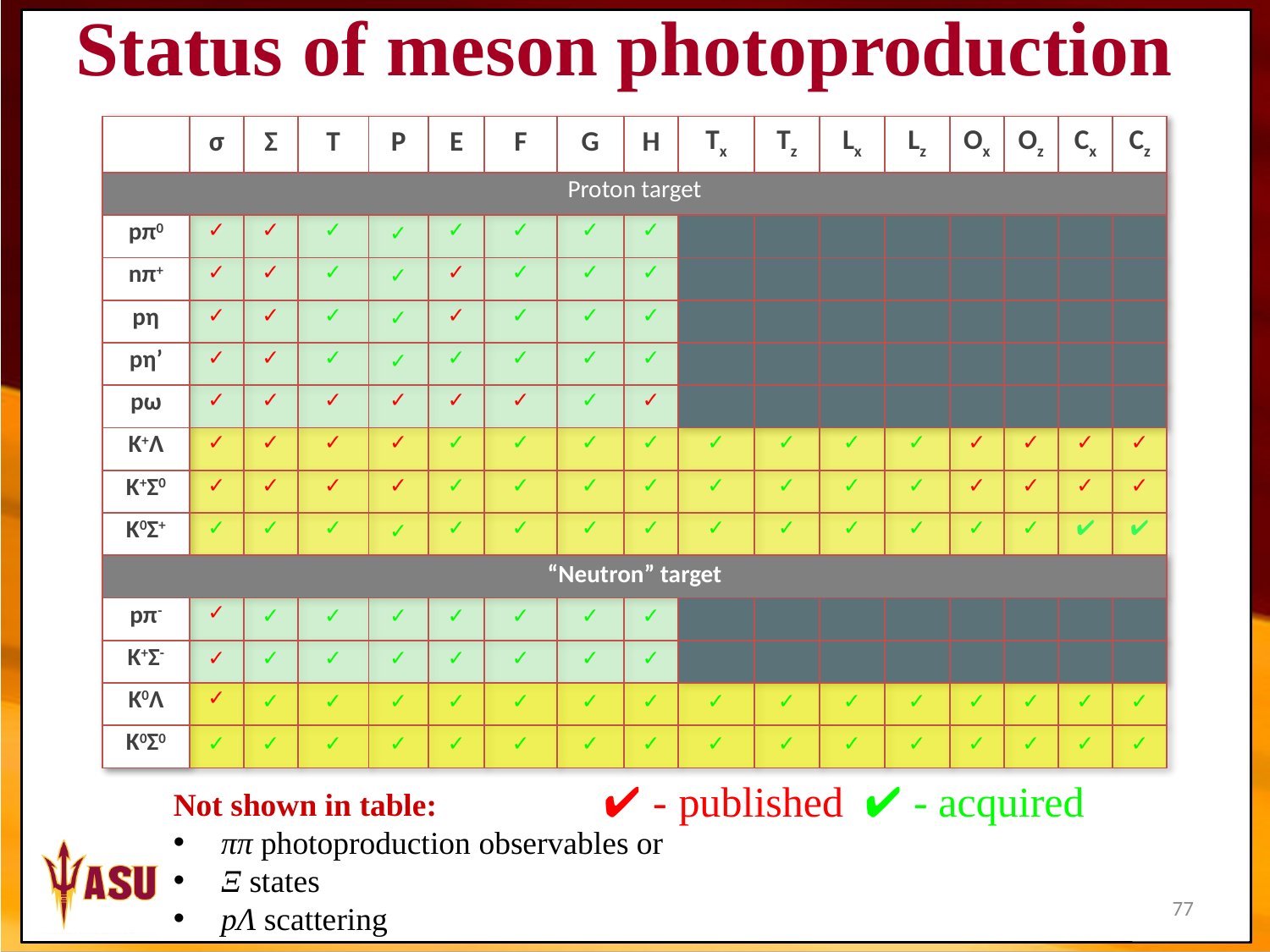

Status of meson photoproduction
|  | σ | Σ | T | P | E | F | G | H | Tx | Tz | Lx | Lz | Ox | Oz | Cx | Cz |
| --- | --- | --- | --- | --- | --- | --- | --- | --- | --- | --- | --- | --- | --- | --- | --- | --- |
| Proton target |  |  |  |  |  |  |  |  |  |  |  |  |  |  |  |  |
| pπ0 | ✓ | ✓ | ✓ | ✓ | ✓ | ✓ | ✓ | ✓ |  |  |  |  |  |  |  |  |
| nπ+ | ✓ | ✓ | ✓ | ✓ | ✓ | ✓ | ✓ | ✓ |  |  |  |  |  |  |  |  |
| pη | ✓ | ✓ | ✓ | ✓ | ✓ | ✓ | ✓ | ✓ |  |  |  |  |  |  |  |  |
| pη’ | ✓ | ✓ | ✓ | ✓ | ✓ | ✓ | ✓ | ✓ |  |  |  |  |  |  |  |  |
| pω | ✓ | ✓ | ✓ | ✓ | ✓ | ✓ | ✓ | ✓ |  |  |  |  |  |  |  |  |
| K+Λ | ✓ | ✓ | ✓ | ✓ | ✓ | ✓ | ✓ | ✓ | ✓ | ✓ | ✓ | ✓ | ✓ | ✓ | ✓ | ✓ |
| K+Σ0 | ✓ | ✓ | ✓ | ✓ | ✓ | ✓ | ✓ | ✓ | ✓ | ✓ | ✓ | ✓ | ✓ | ✓ | ✓ | ✓ |
| K0Σ+ | ✓ | ✓ | ✓ | ✓ | ✓ | ✓ | ✓ | ✓ | ✓ | ✓ | ✓ | ✓ | ✓ | ✓ | ✔ | ✔ |
| “Neutron” target |  |  |  |  |  |  |  |  |  |  |  |  |  |  |  |  |
| pπ- | ✓ | ✓ | ✓ | ✓ | ✓ | ✓ | ✓ | ✓ |  |  |  |  |  |  |  |  |
| K+Σ- | ✓ | ✓ | ✓ | ✓ | ✓ | ✓ | ✓ | ✓ |  |  |  |  |  |  |  |  |
| K0Λ | ✓ | ✓ | ✓ | ✓ | ✓ | ✓ | ✓ | ✓ | ✓ | ✓ | ✓ | ✓ | ✓ | ✓ | ✓ | ✓ |
| K0Σ0 | ✓ | ✓ | ✓ | ✓ | ✓ | ✓ | ✓ | ✓ | ✓ | ✓ | ✓ | ✓ | ✓ | ✓ | ✓ | ✓ |
✔ - published  ✔ - acquired
Not shown in table:
ππ photoproduction observables or
Ξ states
pΛ scattering
77